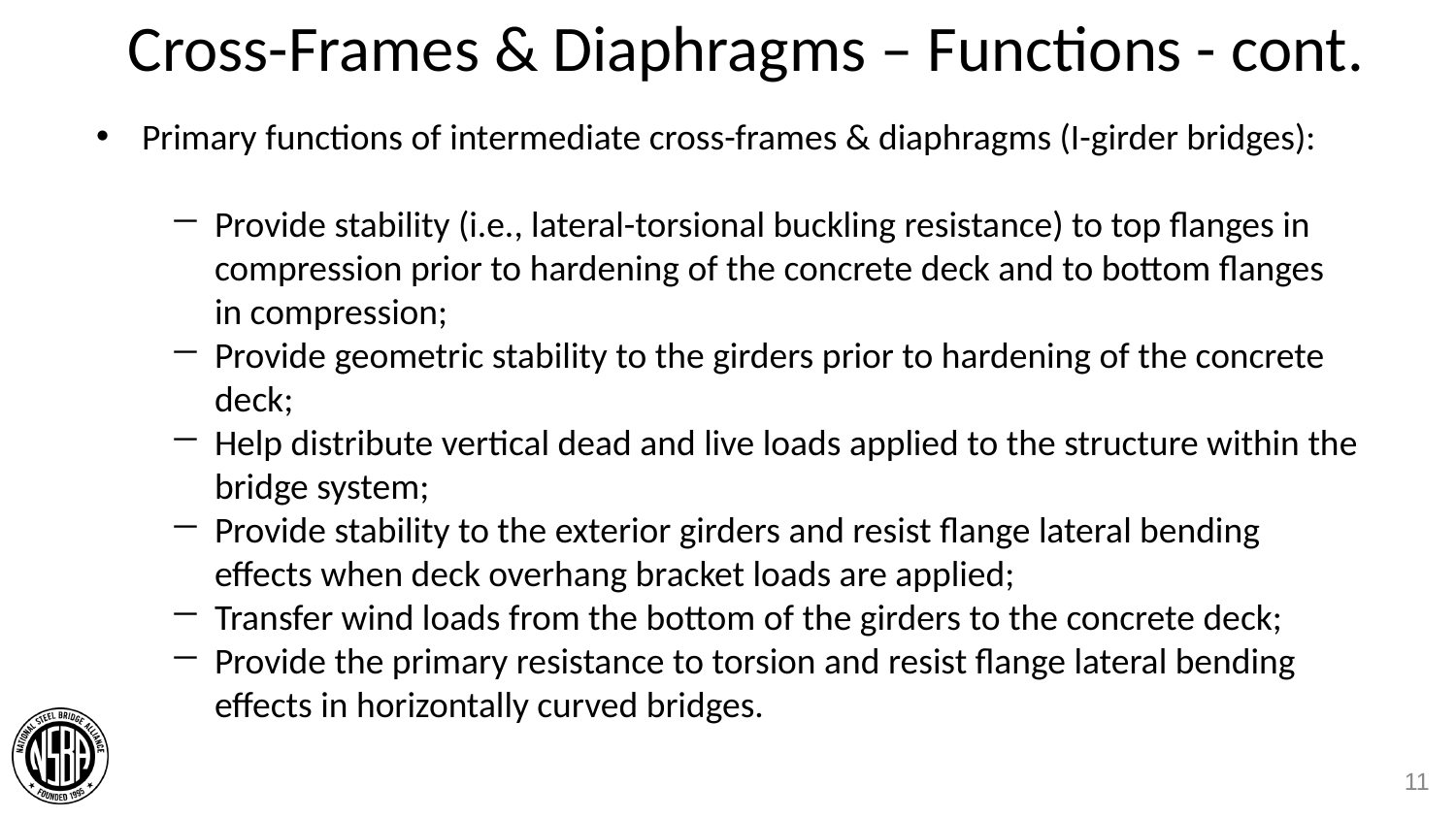

# Cross-Frames & Diaphragms – Functions - cont.
Primary functions of intermediate cross-frames & diaphragms (I-girder bridges):

Provide stability (i.e., lateral-torsional buckling resistance) to top flanges in compression prior to hardening of the concrete deck and to bottom flanges in compression;
Provide geometric stability to the girders prior to hardening of the concrete deck;
Help distribute vertical dead and live loads applied to the structure within the bridge system;
Provide stability to the exterior girders and resist flange lateral bending effects when deck overhang bracket loads are applied;
Transfer wind loads from the bottom of the girders to the concrete deck;
Provide the primary resistance to torsion and resist flange lateral bending effects in horizontally curved bridges.

11